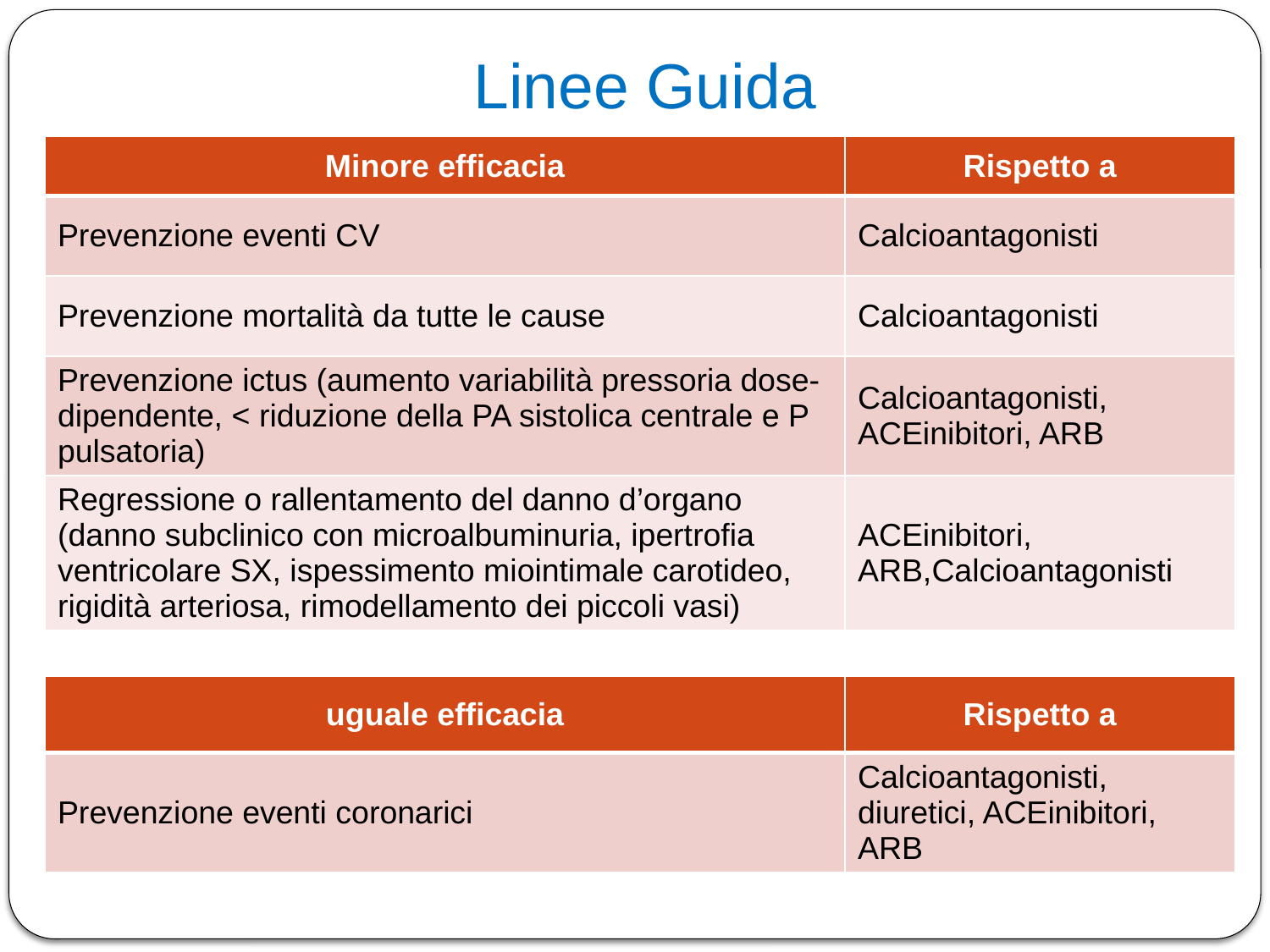

# Linee Guida
| Minore efficacia | Rispetto a |
| --- | --- |
| Prevenzione eventi CV | Calcioantagonisti |
| Prevenzione mortalità da tutte le cause | Calcioantagonisti |
| Prevenzione ictus (aumento variabilità pressoria dose-dipendente, < riduzione della PA sistolica centrale e P pulsatoria) | Calcioantagonisti, ACEinibitori, ARB |
| Regressione o rallentamento del danno d’organo (danno subclinico con microalbuminuria, ipertrofia ventricolare SX, ispessimento miointimale carotideo, rigidità arteriosa, rimodellamento dei piccoli vasi) | ACEinibitori, ARB,Calcioantagonisti |

| uguale efficacia | Rispetto a |
| --- | --- |
| Prevenzione eventi coronarici | Calcioantagonisti, diuretici, ACEinibitori, ARB |